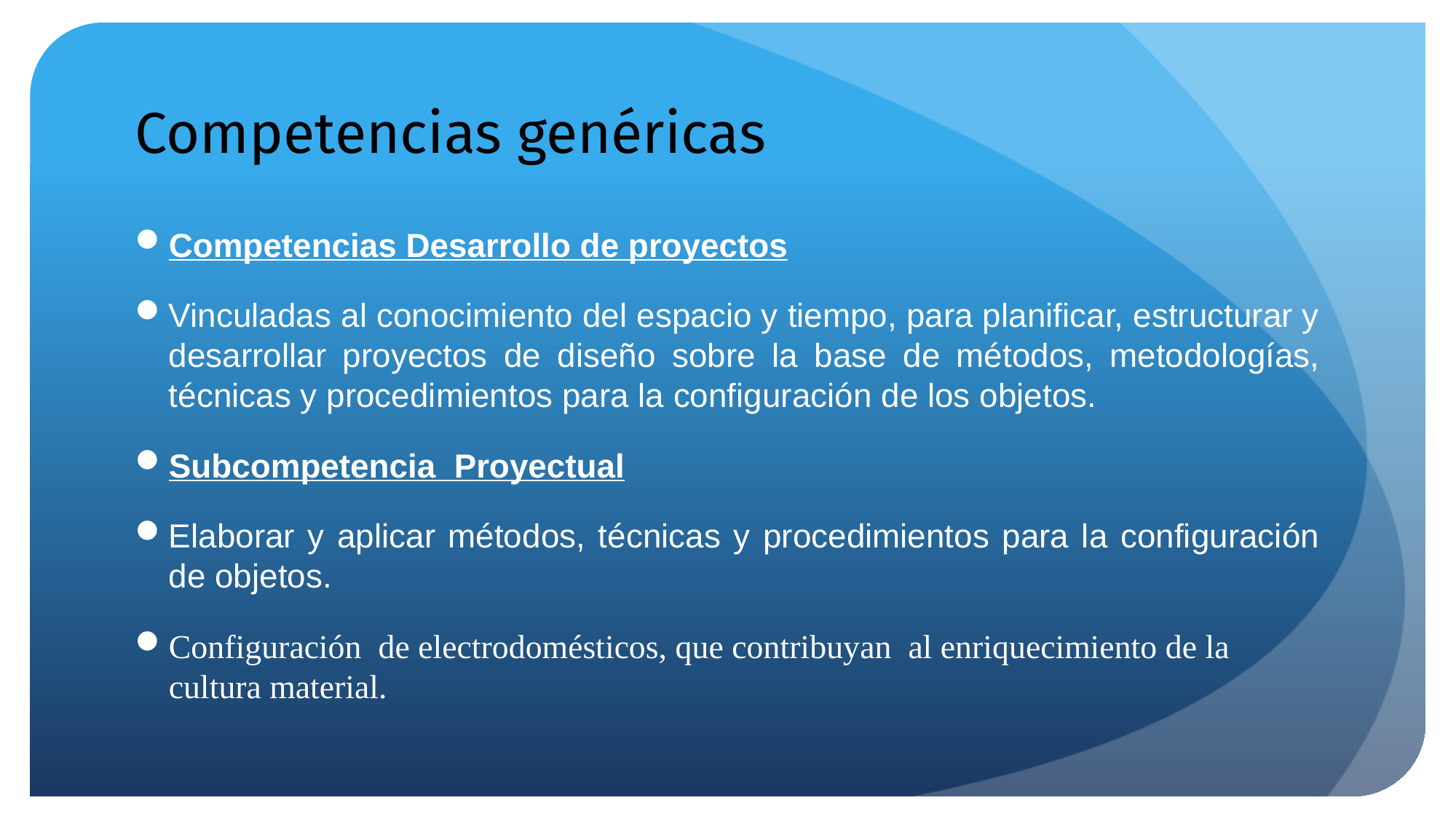

# Competencias genéricas
Competencias Desarrollo de proyectos
Vinculadas al conocimiento del espacio y tiempo, para planificar, estructurar y desarrollar proyectos de diseño sobre la base de métodos, metodologías, técnicas y procedimientos para la configuración de los objetos.
Subcompetencia  Proyectual
Elaborar y aplicar métodos, técnicas y procedimientos para la configuración de objetos.
Configuración  de electrodomésticos, que contribuyan  al enriquecimiento de la cultura material.